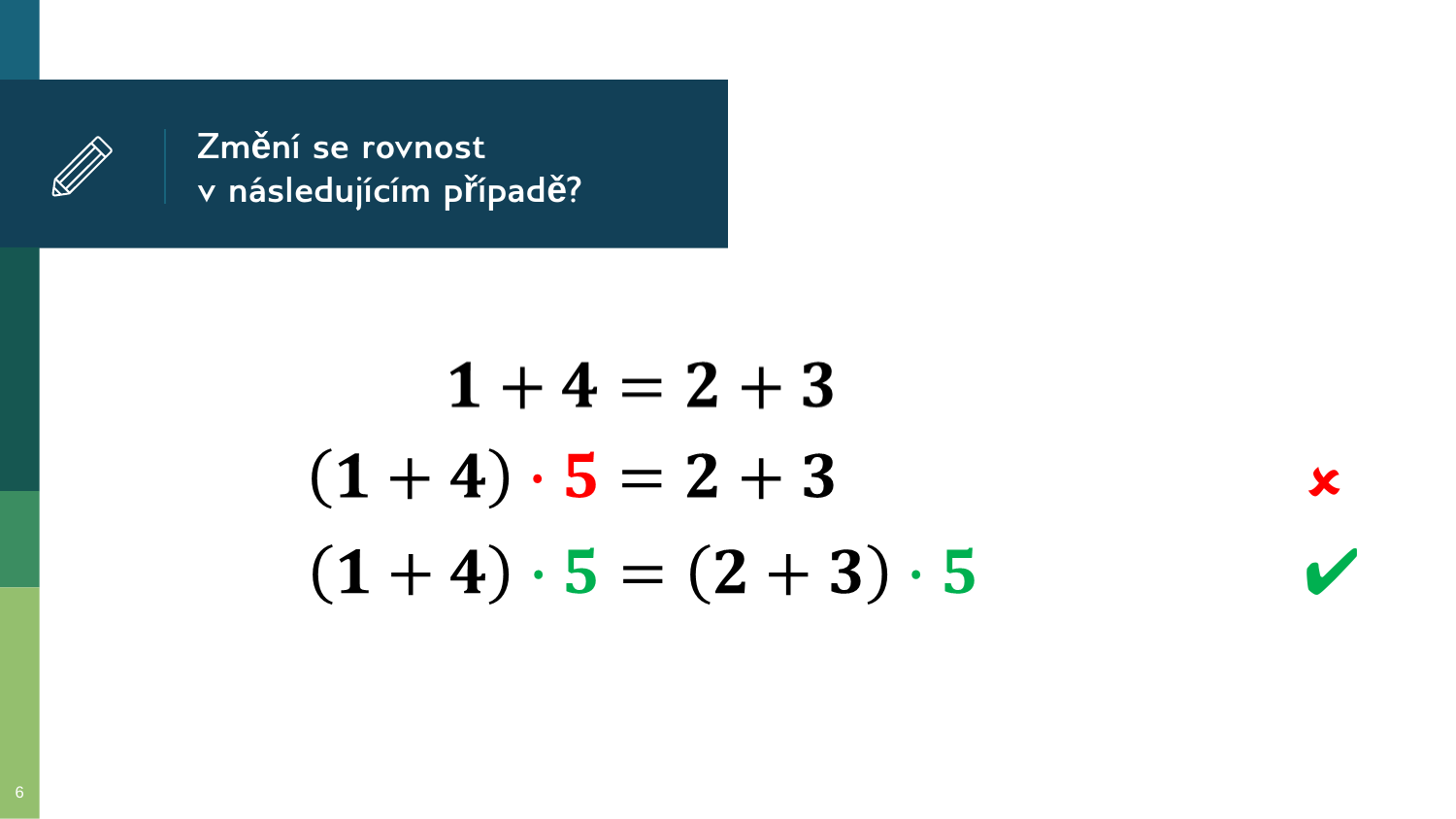

# Změní se rovnost v následujícím případě?

🗶
✔

6